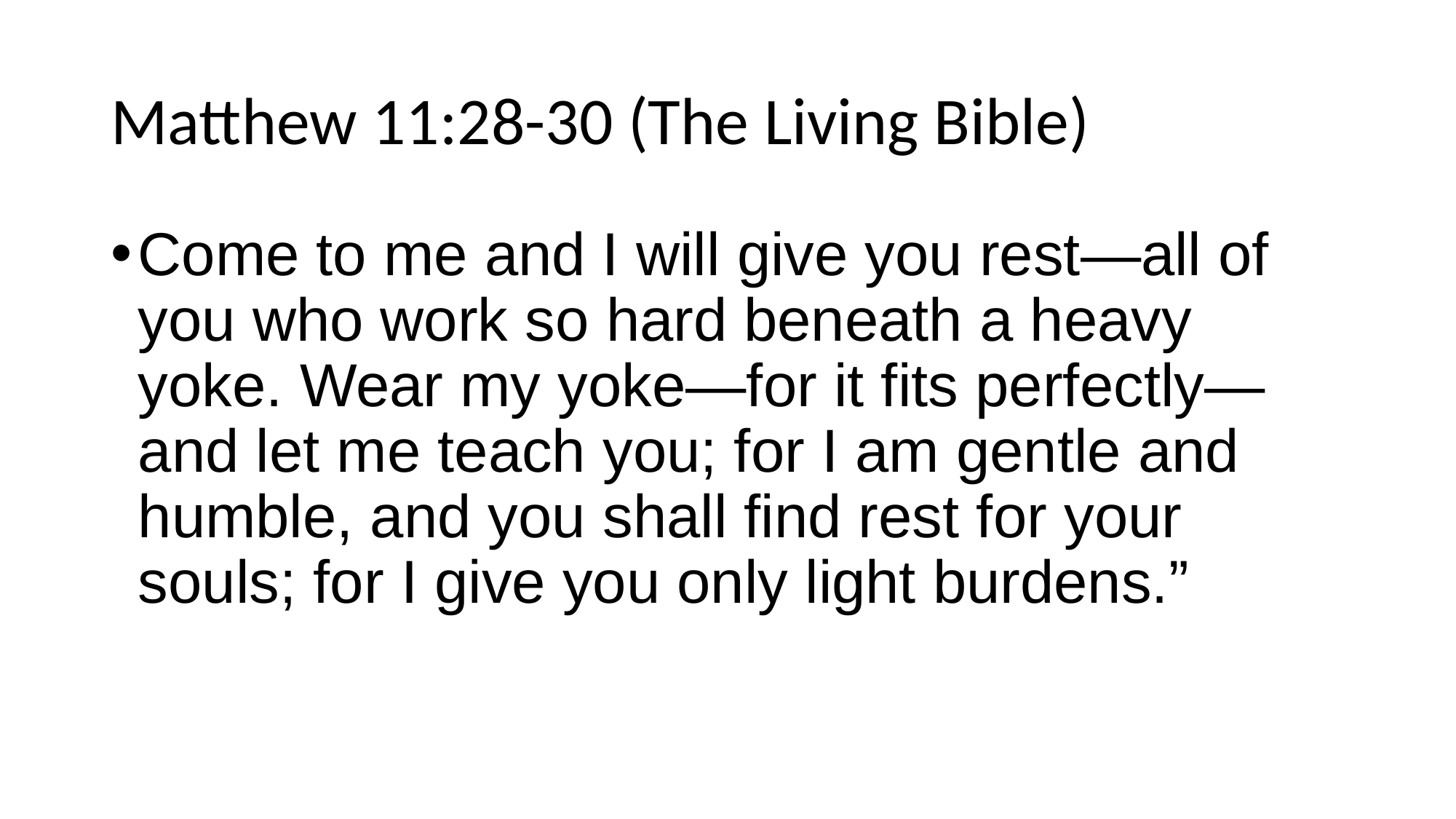

# Matthew 11:28-30 (The Living Bible)
Come to me and I will give you rest—all of you who work so hard beneath a heavy yoke. Wear my yoke—for it fits perfectly—and let me teach you; for I am gentle and humble, and you shall find rest for your souls; for I give you only light burdens.”